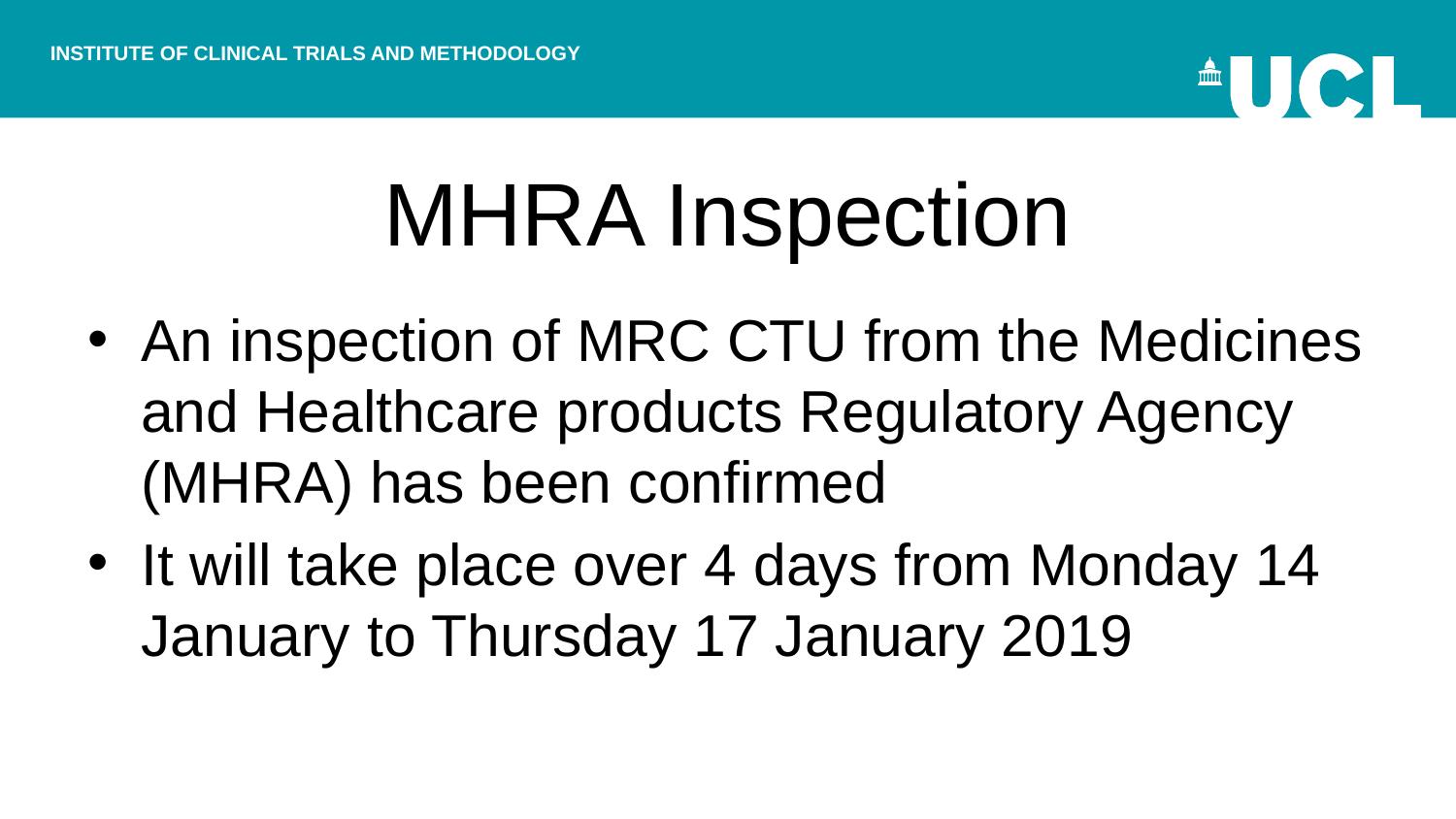

# MHRA Inspection
An inspection of MRC CTU from the Medicines and Healthcare products Regulatory Agency (MHRA) has been confirmed
It will take place over 4 days from Monday 14 January to Thursday 17 January 2019